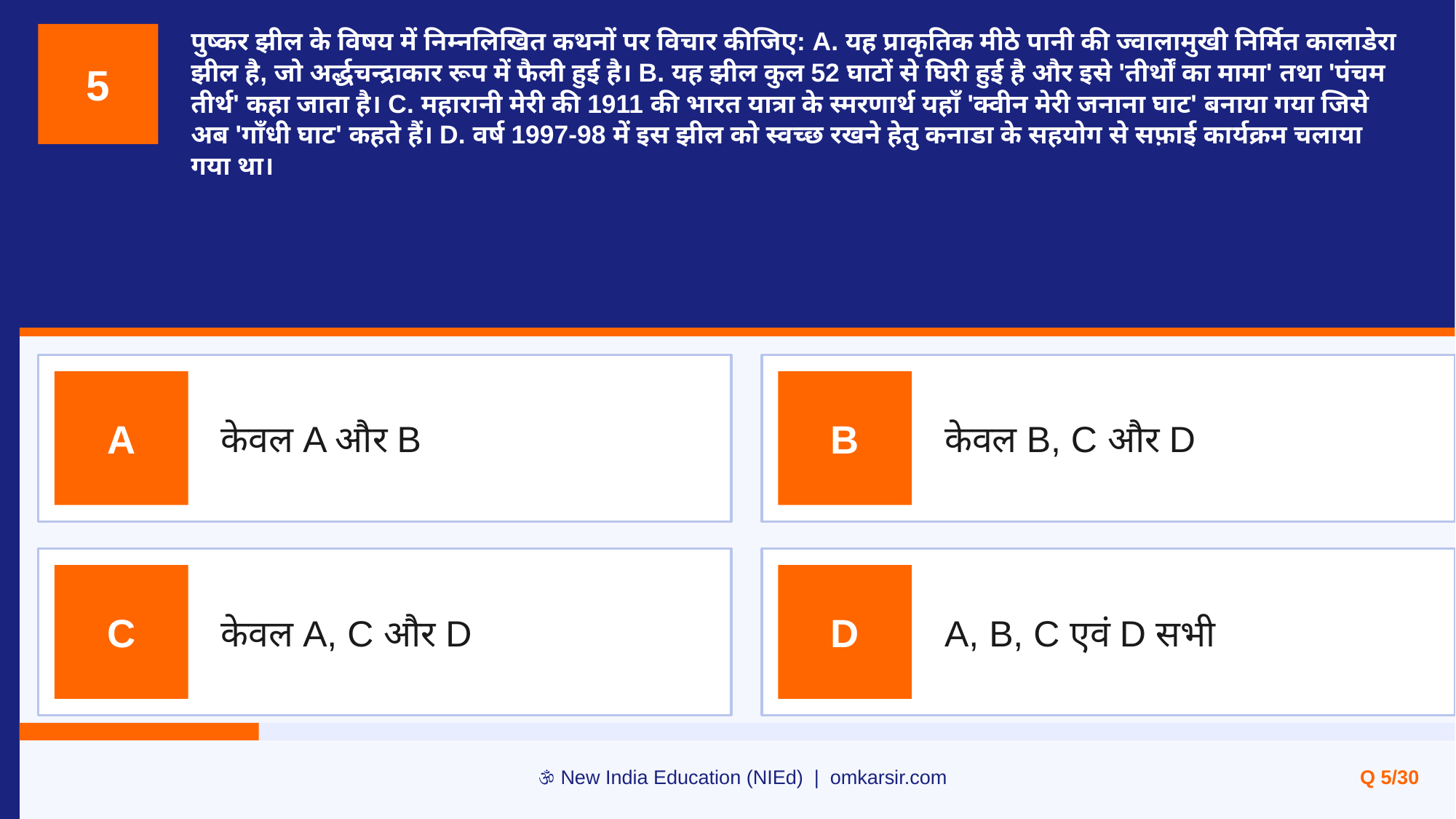

पुष्कर झील के विषय में निम्नलिखित कथनों पर विचार कीजिए: A. यह प्राकृतिक मीठे पानी की ज्वालामुखी निर्मित कालाडेरा झील है, जो अर्द्धचन्द्राकार रूप में फैली हुई है। B. यह झील कुल 52 घाटों से घिरी हुई है और इसे 'तीर्थों का मामा' तथा 'पंचम तीर्थ' कहा जाता है। C. महारानी मेरी की 1911 की भारत यात्रा के स्मरणार्थ यहाँ 'क्वीन मेरी जनाना घाट' बनाया गया जिसे अब 'गाँधी घाट' कहते हैं। D. वर्ष 1997-98 में इस झील को स्वच्छ रखने हेतु कनाडा के सहयोग से सफ़ाई कार्यक्रम चलाया गया था।
5

केवल A और B
केवल B, C और D
A
B

केवल A, C और D
A, B, C एवं D सभी
C
D

🕉️ New India Education (NIEd)  |  omkarsir.com
Q 5/30